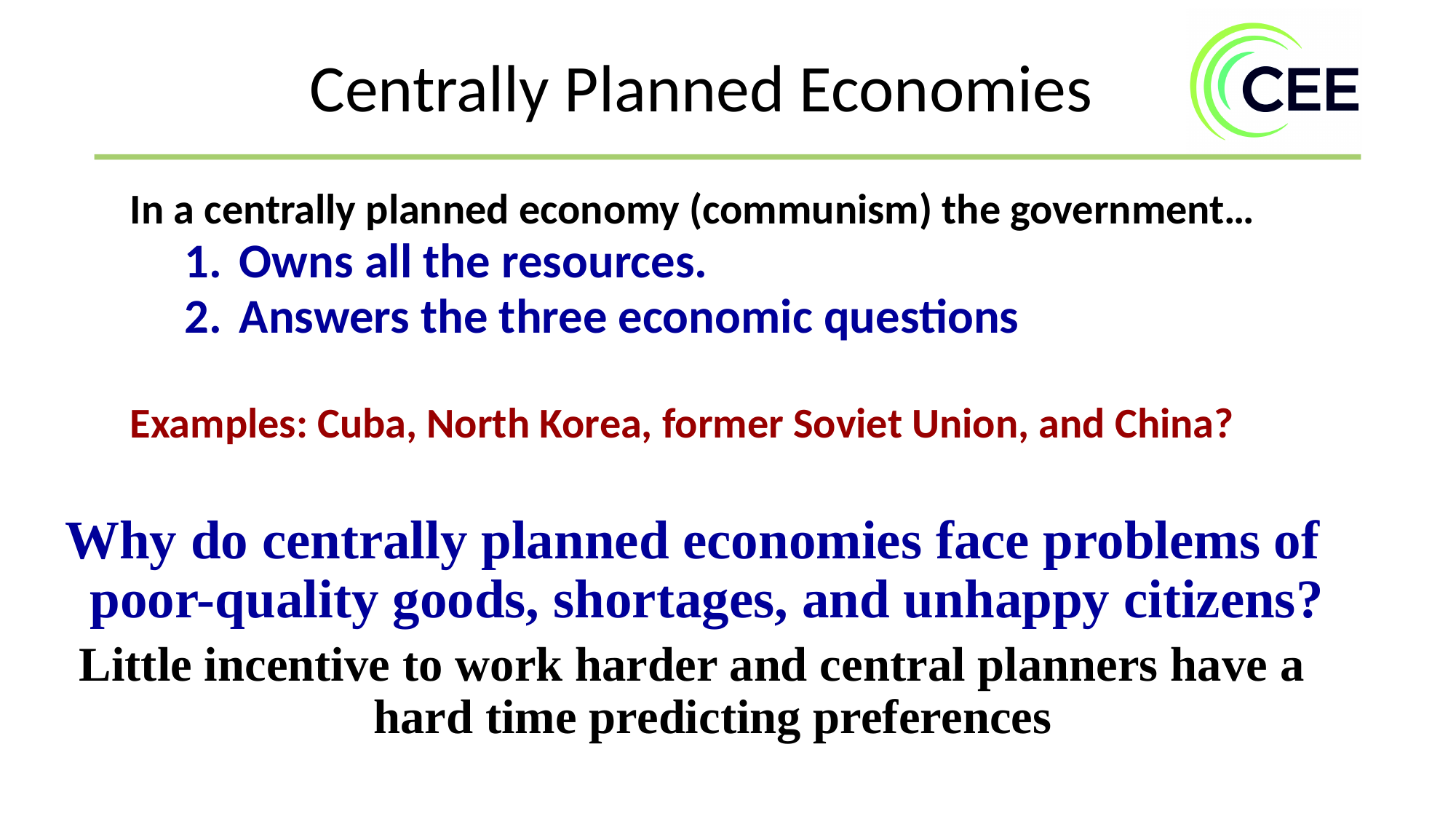

Centrally Planned Economies
In a centrally planned economy (communism) the government…
Owns all the resources.
Answers the three economic questions

Examples: Cuba, North Korea, former Soviet Union, and China?
Why do centrally planned economies face problems of poor-quality goods, shortages, and unhappy citizens?
Little incentive to work harder and central planners have a hard time predicting preferences